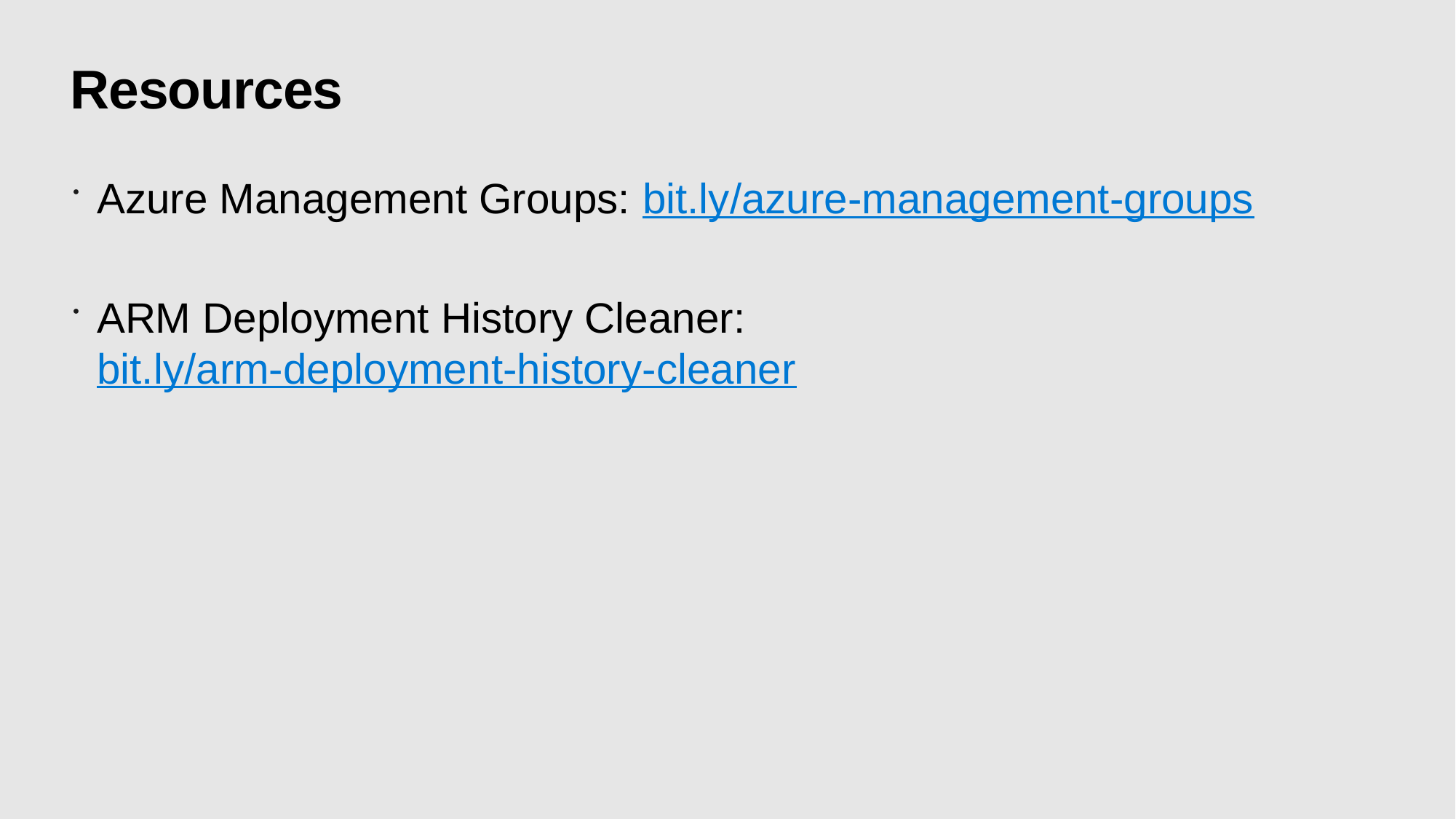

# Resources
Azure Management Groups: bit.ly/azure-management-groups

ARM Deployment History Cleaner: bit.ly/arm-deployment-history-cleaner